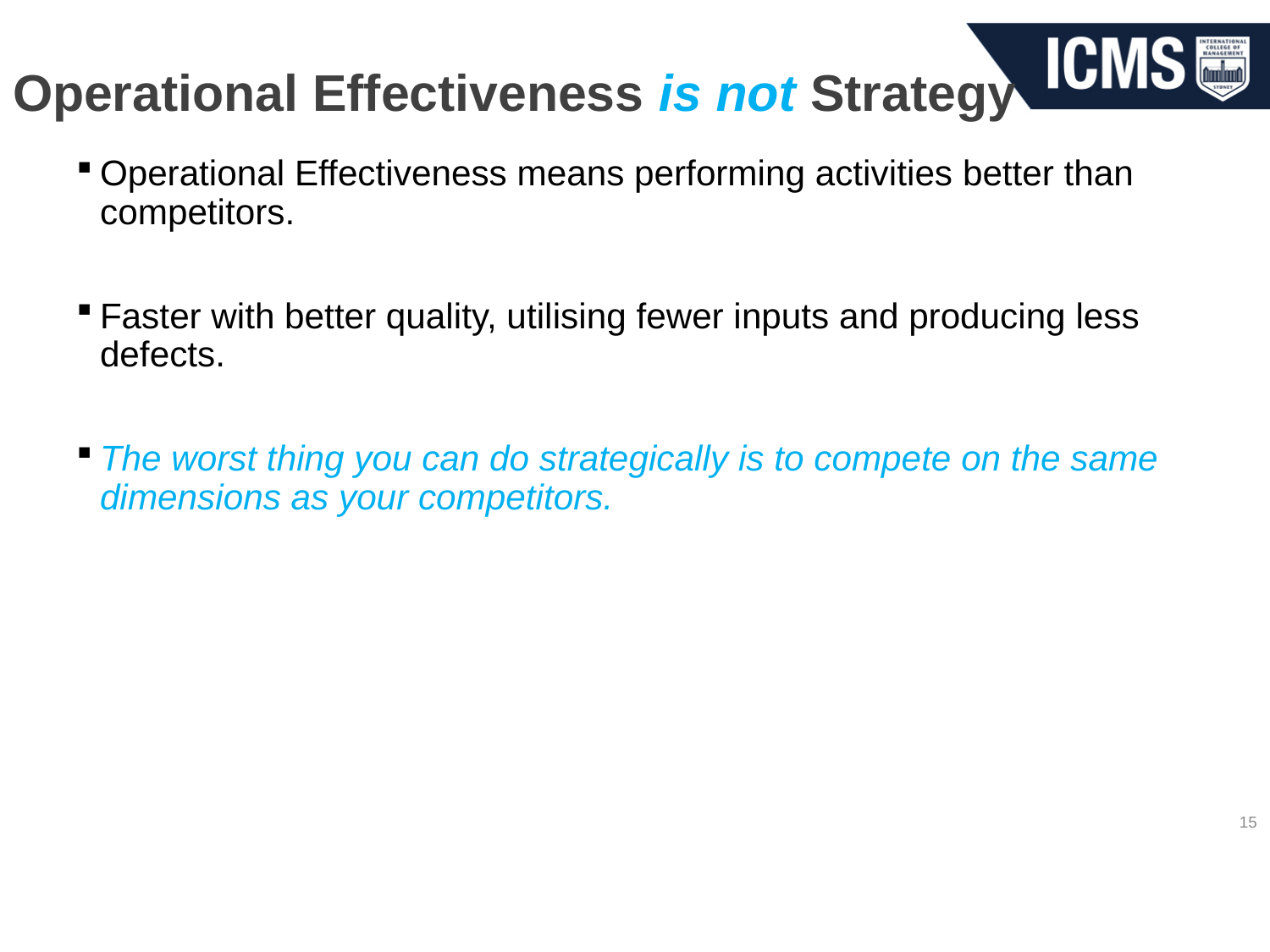

# Operational Effectiveness is not Strategy

Operational Effectiveness means performing activities better than competitors.

Faster with better quality, utilising fewer inputs and producing less defects.

The worst thing you can do strategically is to compete on the same dimensions as your competitors.
15